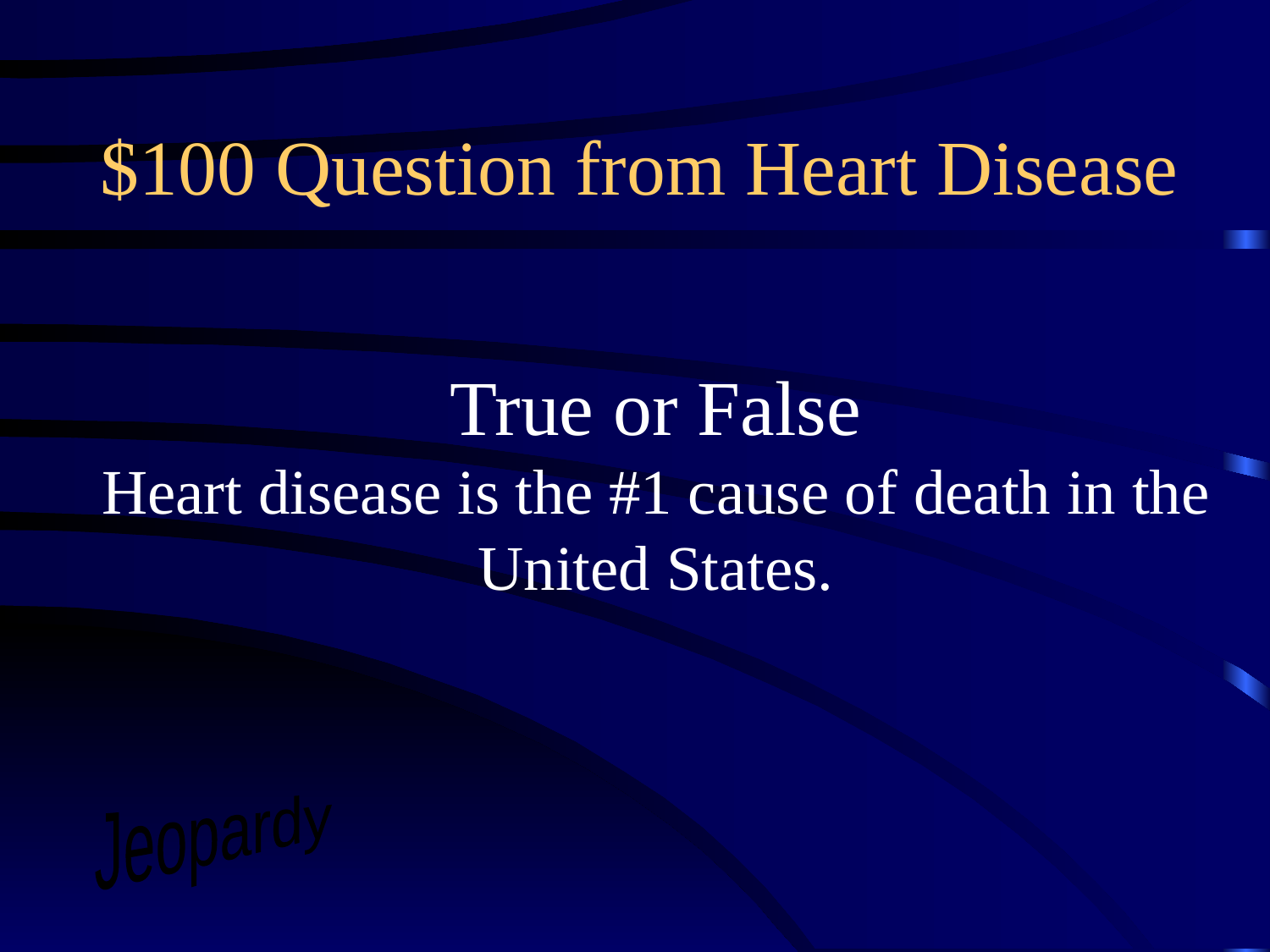

# $100 Question from Heart Disease
True or False
Heart disease is the #1 cause of death in the United States.
Jeopardy